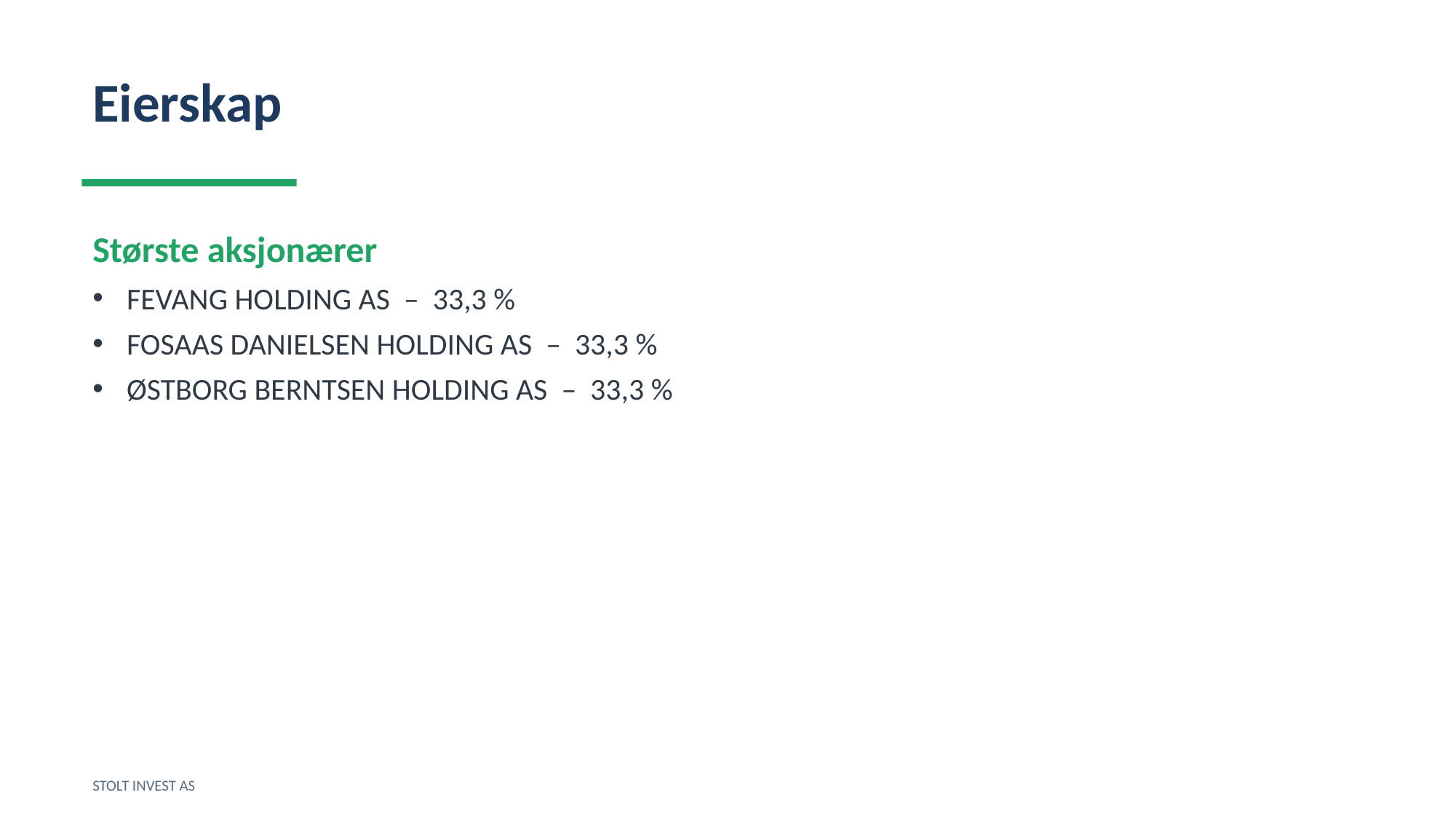

Eierskap

Største aksjonærer
FEVANG HOLDING AS  –  33,3 %
FOSAAS DANIELSEN HOLDING AS  –  33,3 %
ØSTBORG BERNTSEN HOLDING AS  –  33,3 %
STOLT INVEST AS